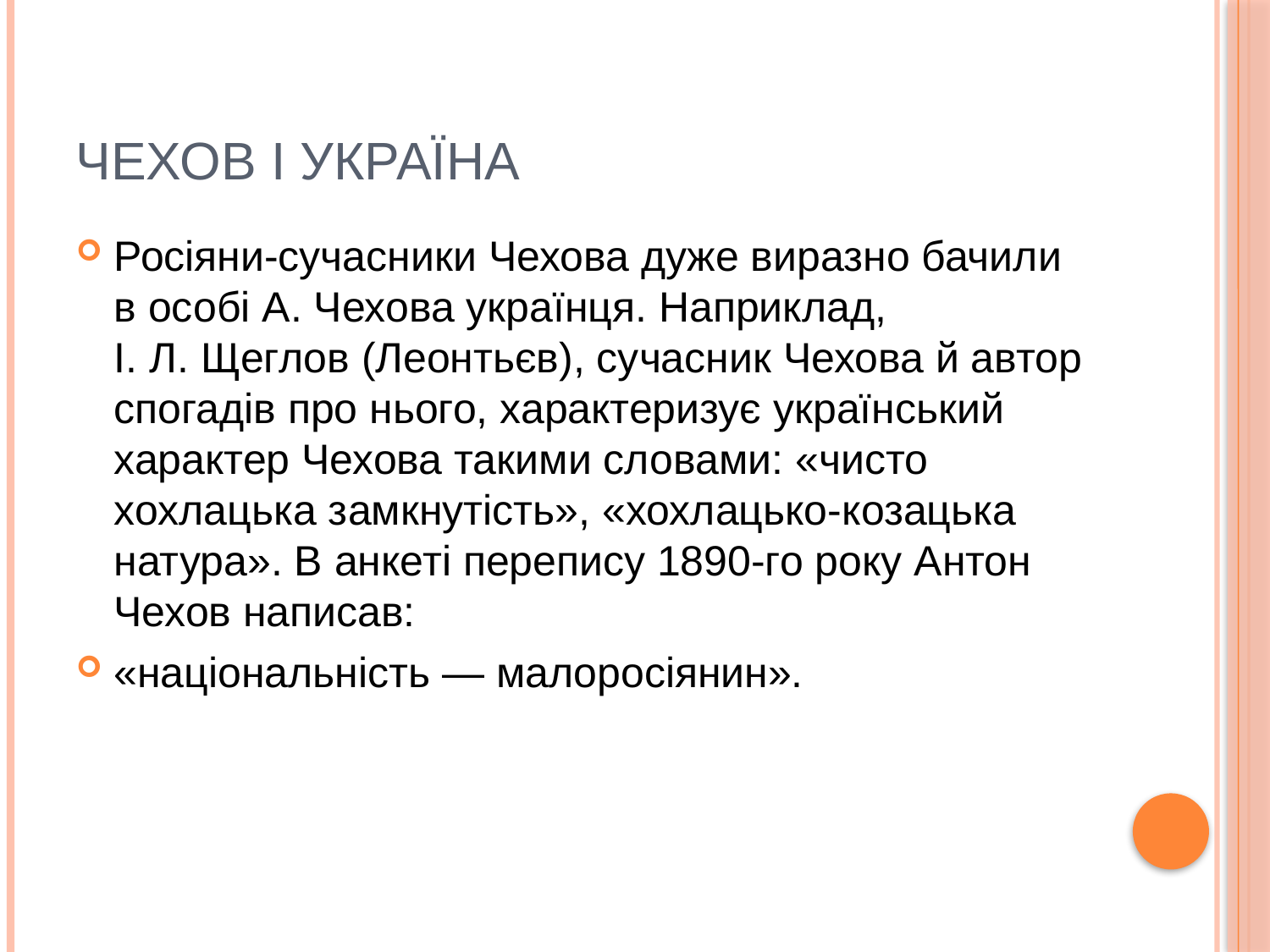

# Чехов і Україна
Росіяни-сучасники Чехова дуже виразно бачили в особі А. Чехова українця. Наприклад, І. Л. Щеглов (Леонтьєв), сучасник Чехова й автор спогадів про нього, характеризує український характер Чехова такими словами: «чисто хохлацька ­замкнутість», «хохлацько-козацька натура». В анкеті перепису 1890-го року Антон Чехов написав:
«національність — малоросіянин».